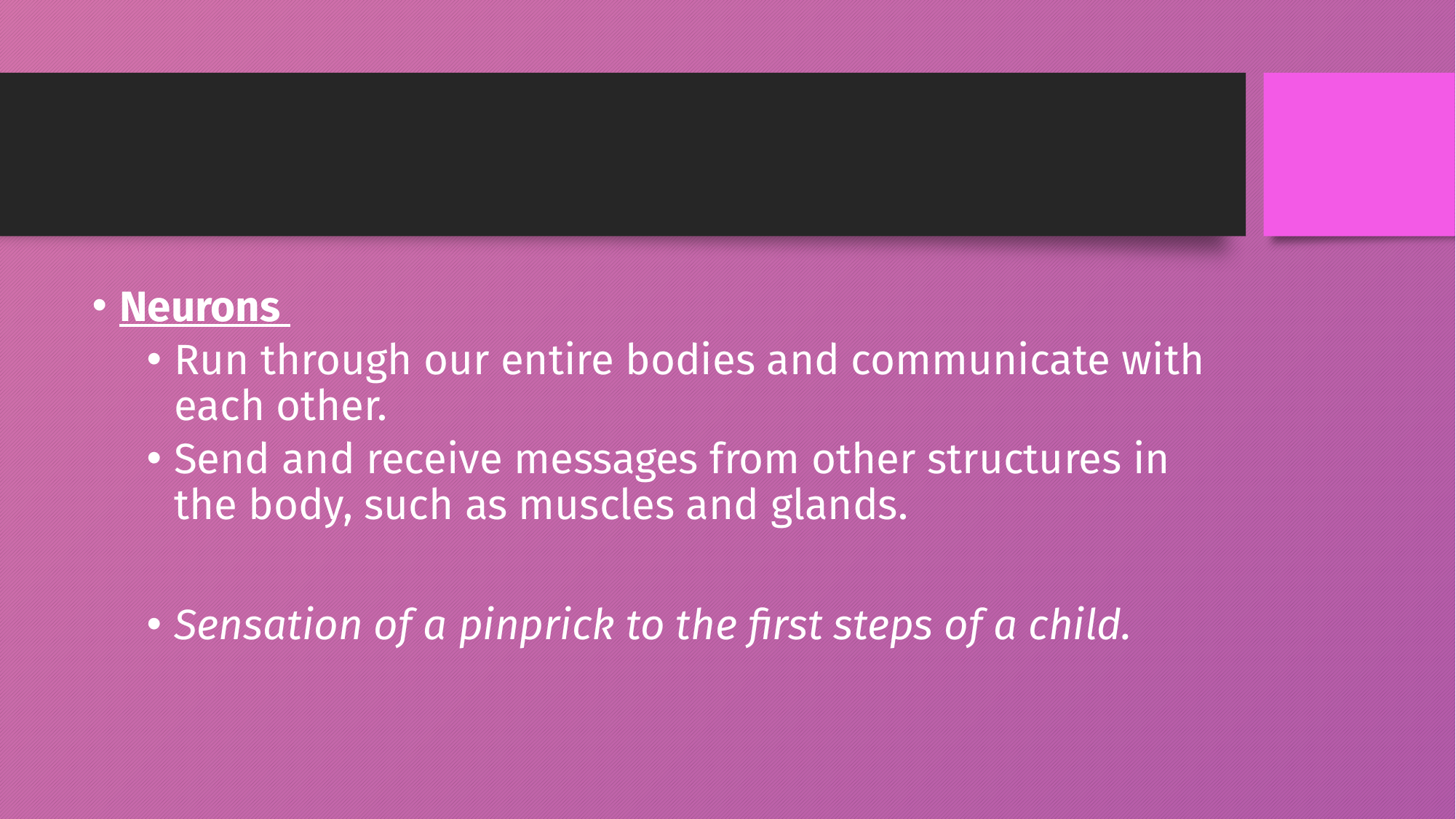

#
Neurons
Run through our entire bodies and communicate with each other.
Send and receive messages from other structures in the body, such as muscles and glands.

Sensation of a pinprick to the first steps of a child.